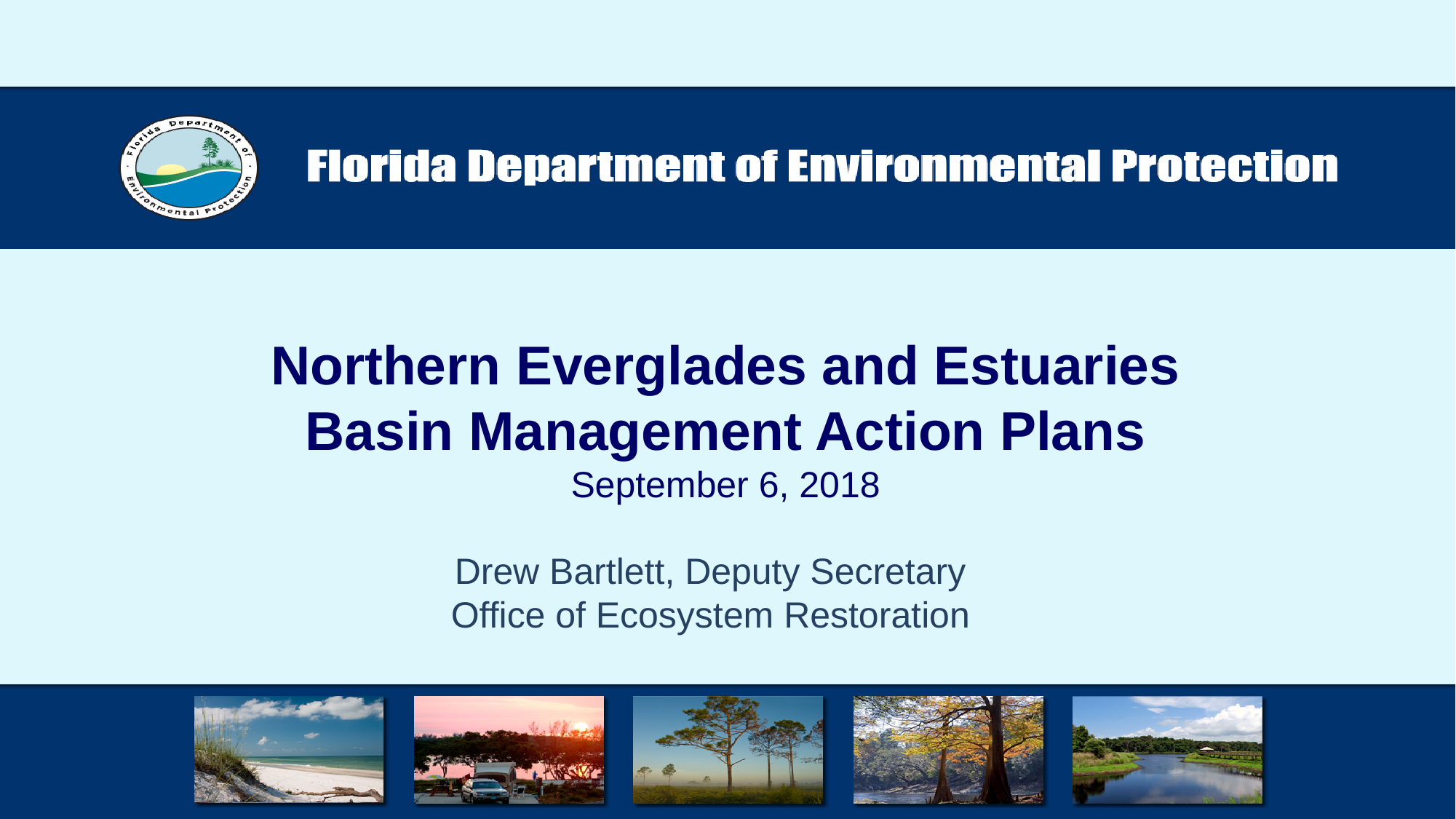

Northern Everglades and Estuaries Basin Management Action Plans
September 6, 2018
Drew Bartlett, Deputy Secretary
Office of Ecosystem Restoration